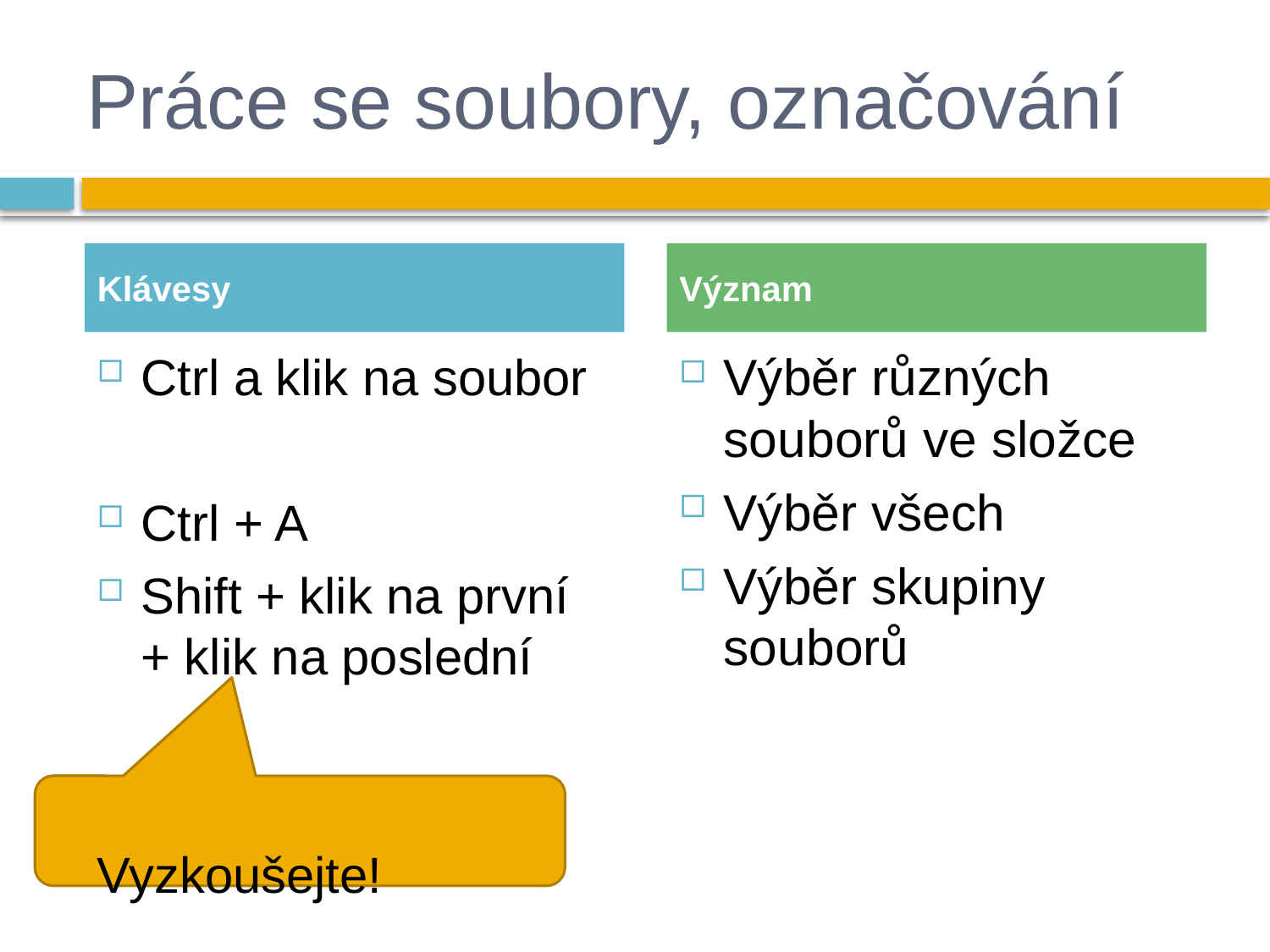

# Práce se soubory, označování
Klávesy
Význam
Ctrl a klik na soubor

Ctrl + A
Shift + klik na první + klik na poslední

Vyzkoušejte!
Výběr různých souborů ve složce
Výběr všech
Výběr skupiny souborů